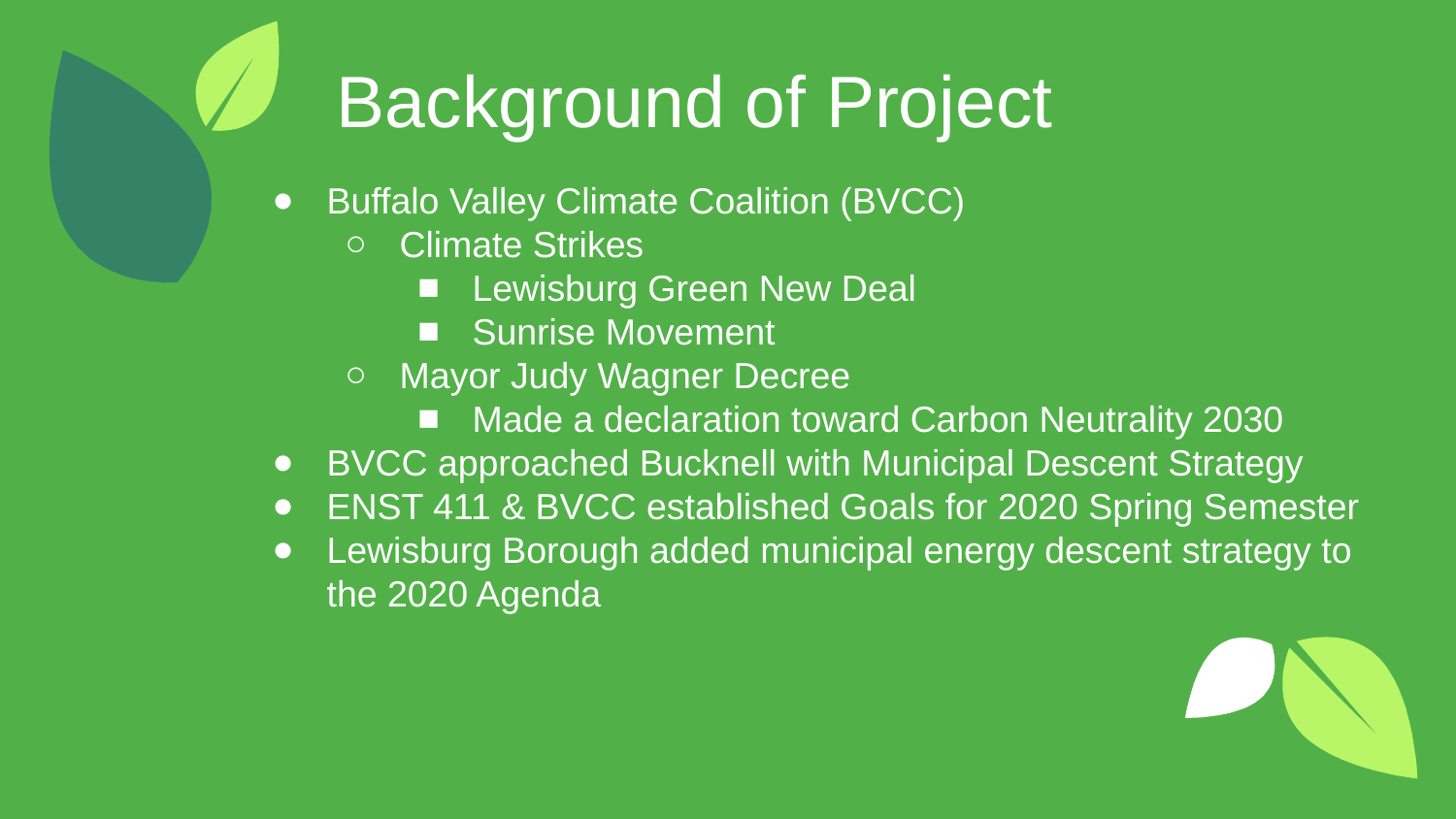

Background of Project
Buffalo Valley Climate Coalition (BVCC)
Climate Strikes
Lewisburg Green New Deal
Sunrise Movement
Mayor Judy Wagner Decree
Made a declaration toward Carbon Neutrality 2030
BVCC approached Bucknell with Municipal Descent Strategy
ENST 411 & BVCC established Goals for 2020 Spring Semester
Lewisburg Borough added municipal energy descent strategy to the 2020 Agenda